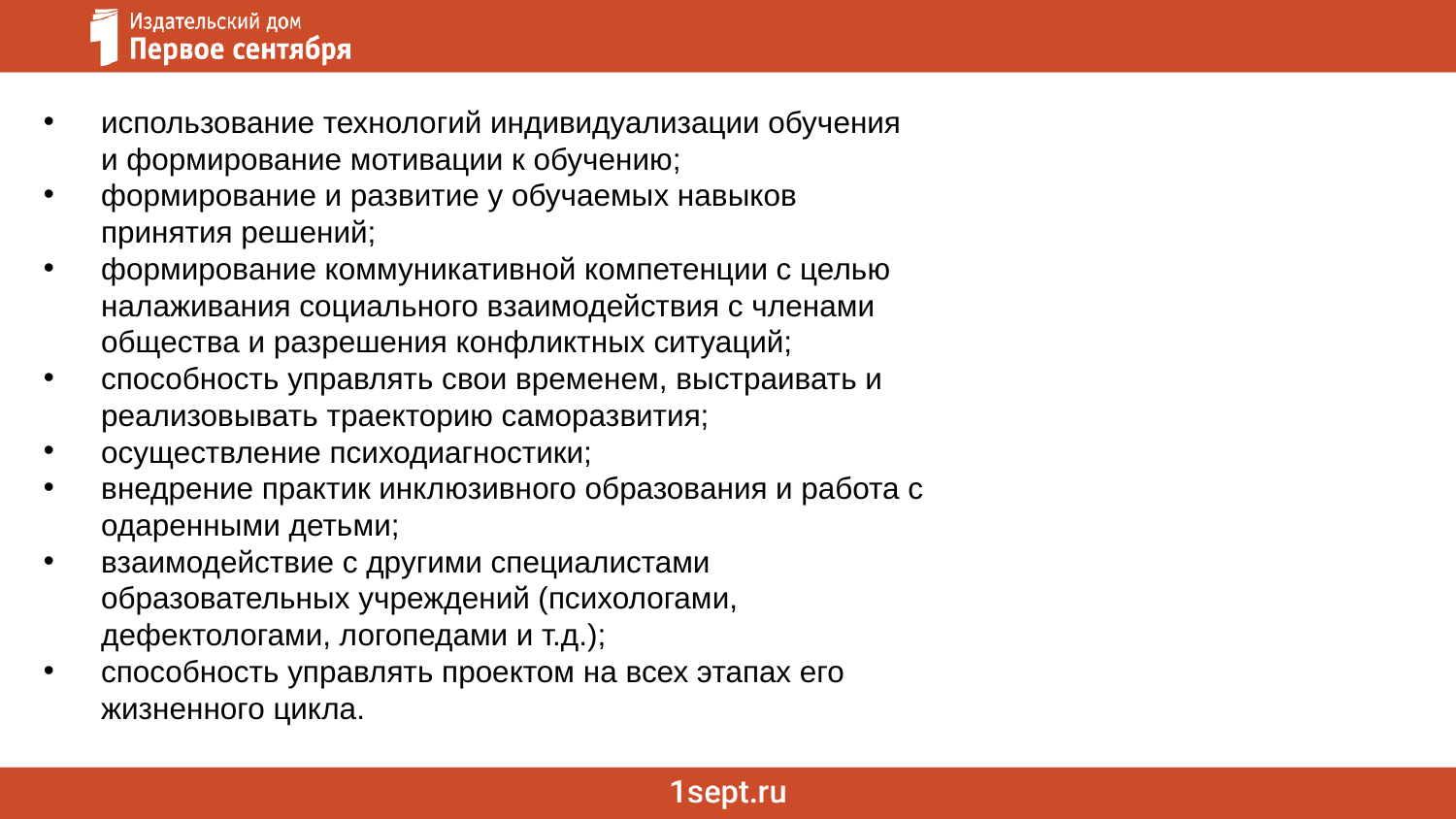

использование технологий индивидуализации обучения и формирование мотивации к обучению;
формирование и развитие у обучаемых навыков принятия решений;
формирование коммуникативной компетенции с целью налаживания социального взаимодействия с членами общества и разрешения конфликтных ситуаций;
способность управлять свои временем, выстраивать и реализовывать траекторию саморазвития;
осуществление психодиагностики;
внедрение практик инклюзивного образования и работа с одаренными детьми;
взаимодействие с другими специалистами образовательных учреждений (психологами, дефектологами, логопедами и т.д.);
способность управлять проектом на всех этапах его жизненного цикла.